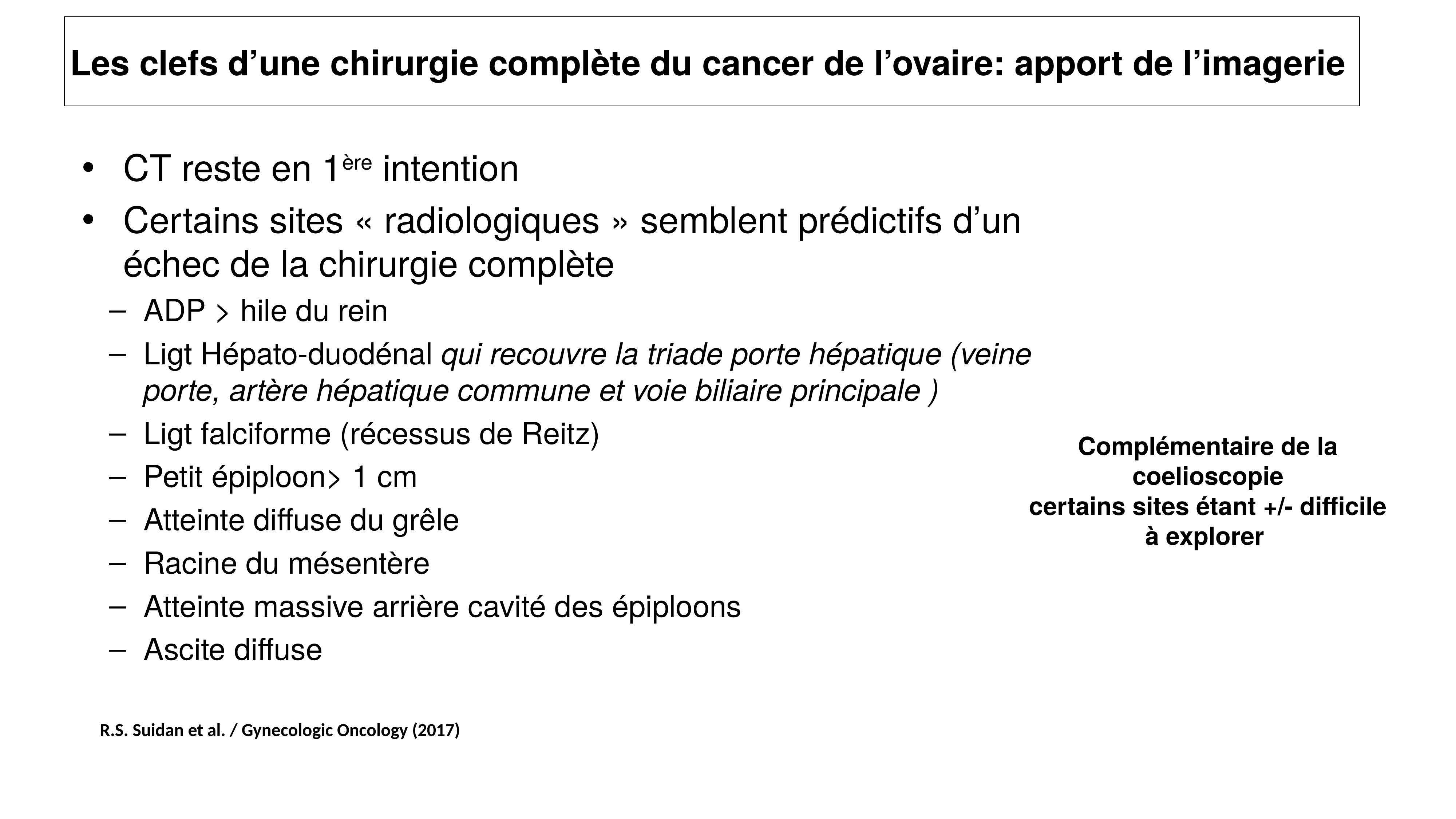

# Les clefs d’une chirurgie complète du cancer de l’ovaire: apport de l’imagerie
CT reste en 1ère intention
Certains sites « radiologiques » semblent prédictifs d’un échec de la chirurgie complète
ADP > hile du rein
Ligt Hépato-duodénal qui recouvre la triade porte hépatique (veine porte, artère hépatique commune et voie biliaire principale )
Ligt falciforme (récessus de Reitz)
Petit épiploon> 1 cm
Atteinte diffuse du grêle
Racine du mésentère
Atteinte massive arrière cavité des épiploons
Ascite diffuse
Complémentaire de la coelioscopie
certains sites étant +/- difficile
à explorer
R.S. Suidan et al. / Gynecologic Oncology (2017)